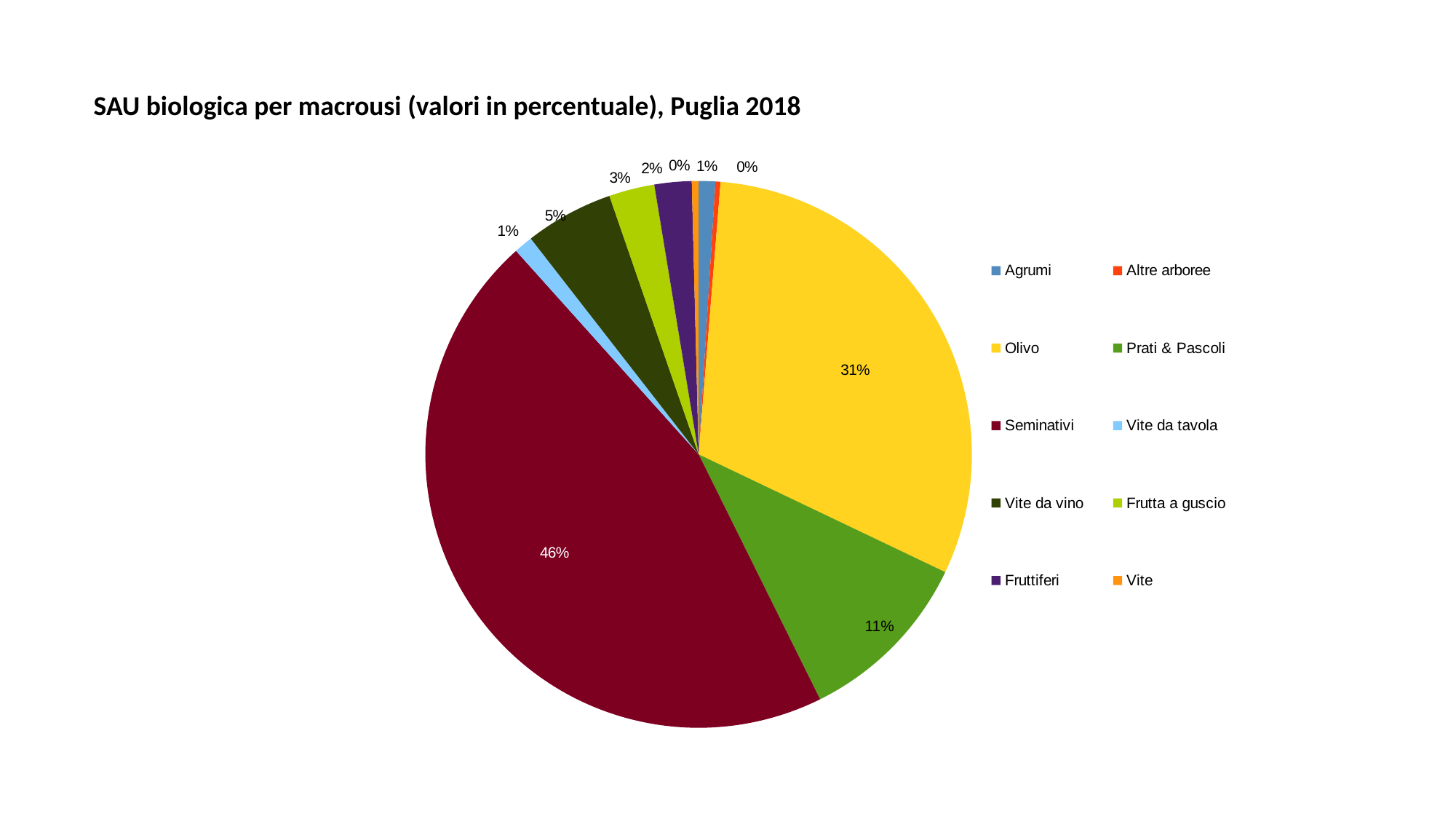

SAU biologica per macrousi (valori in percentuale), Puglia 2018

### Chart

| Category | Colonna C |
|---|---|
| Agrumi | 2975.58 |
| Altre arboree | 908.99 |
| Olivo | 93433.45 |
| Prati & Pascoli | 32095.41 |
| Seminativi | 138557.47 |
| Vite da tavola | 3403.51 |
| Vite da vino | 15859.04 |
| Frutta a guscio | 8176.4 |
| Fruttiferi | 6660.41 |
| Vite | 1220.98 |